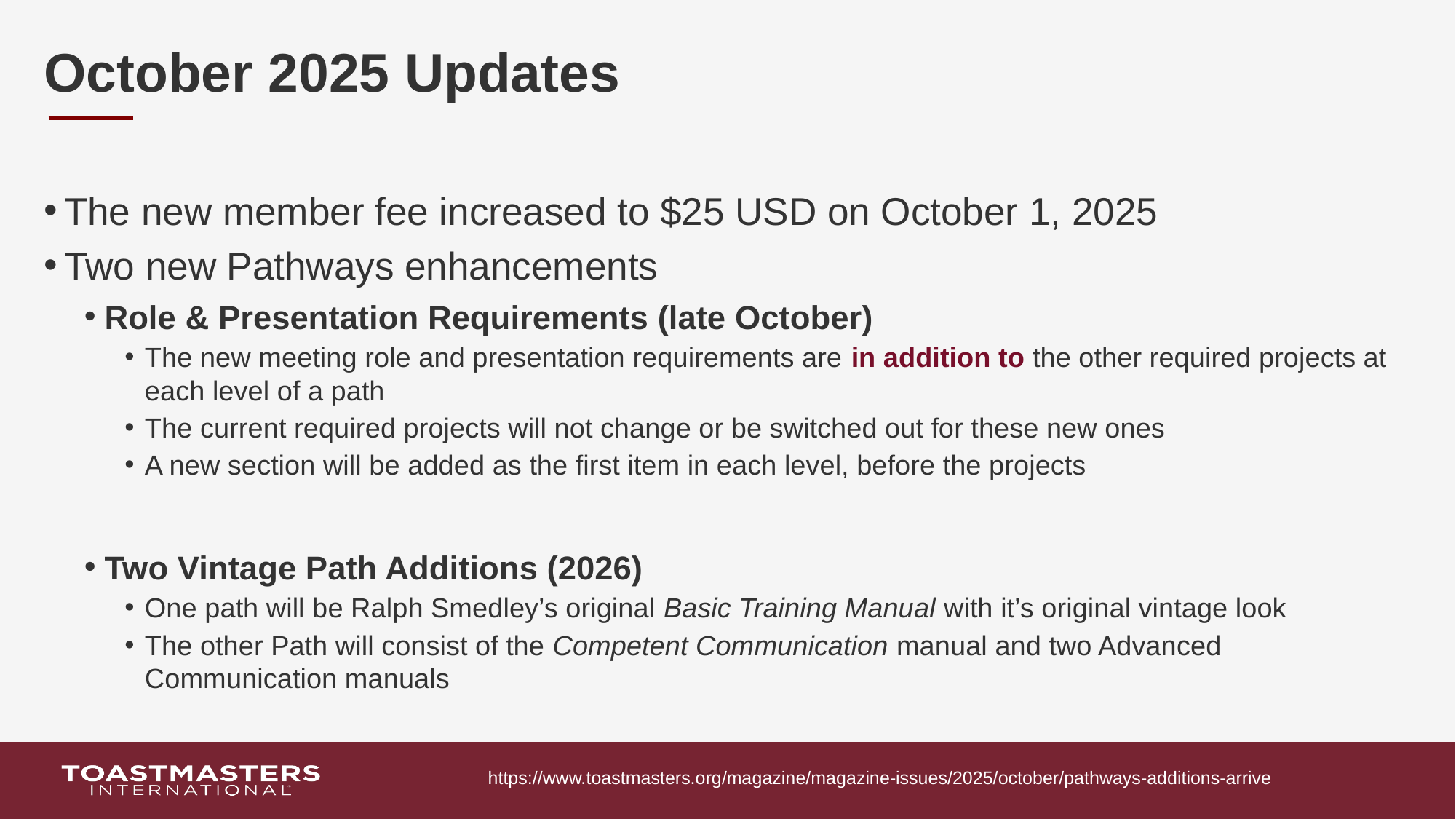

# October 2025 Updates
The new member fee increased to $25 USD on October 1, 2025
Two new Pathways enhancements
Role & Presentation Requirements (late October)
The new meeting role and presentation requirements are in addition to the other required projects at each level of a path
The current required projects will not change or be switched out for these new ones
A new section will be added as the first item in each level, before the projects

Two Vintage Path Additions (2026)
One path will be Ralph Smedley’s original Basic Training Manual with it’s original vintage look
The other Path will consist of the Competent Communication manual and two Advanced Communication manuals
https://www.toastmasters.org/magazine/magazine-issues/2025/october/pathways-additions-arrive